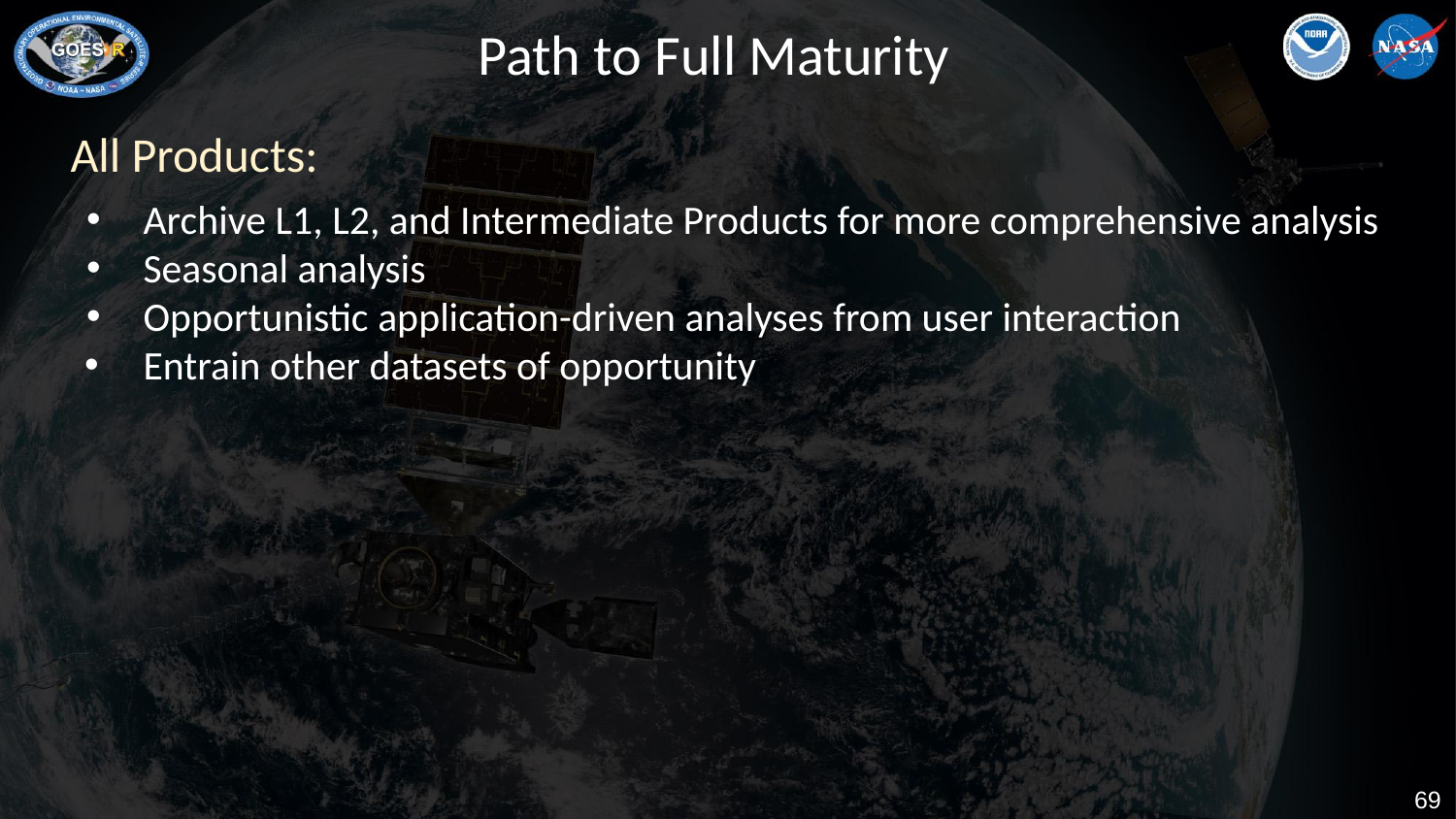

# Path to Full Maturity
All Products:
Archive L1, L2, and Intermediate Products for more comprehensive analysis
Seasonal analysis
Opportunistic application-driven analyses from user interaction
Entrain other datasets of opportunity

 69